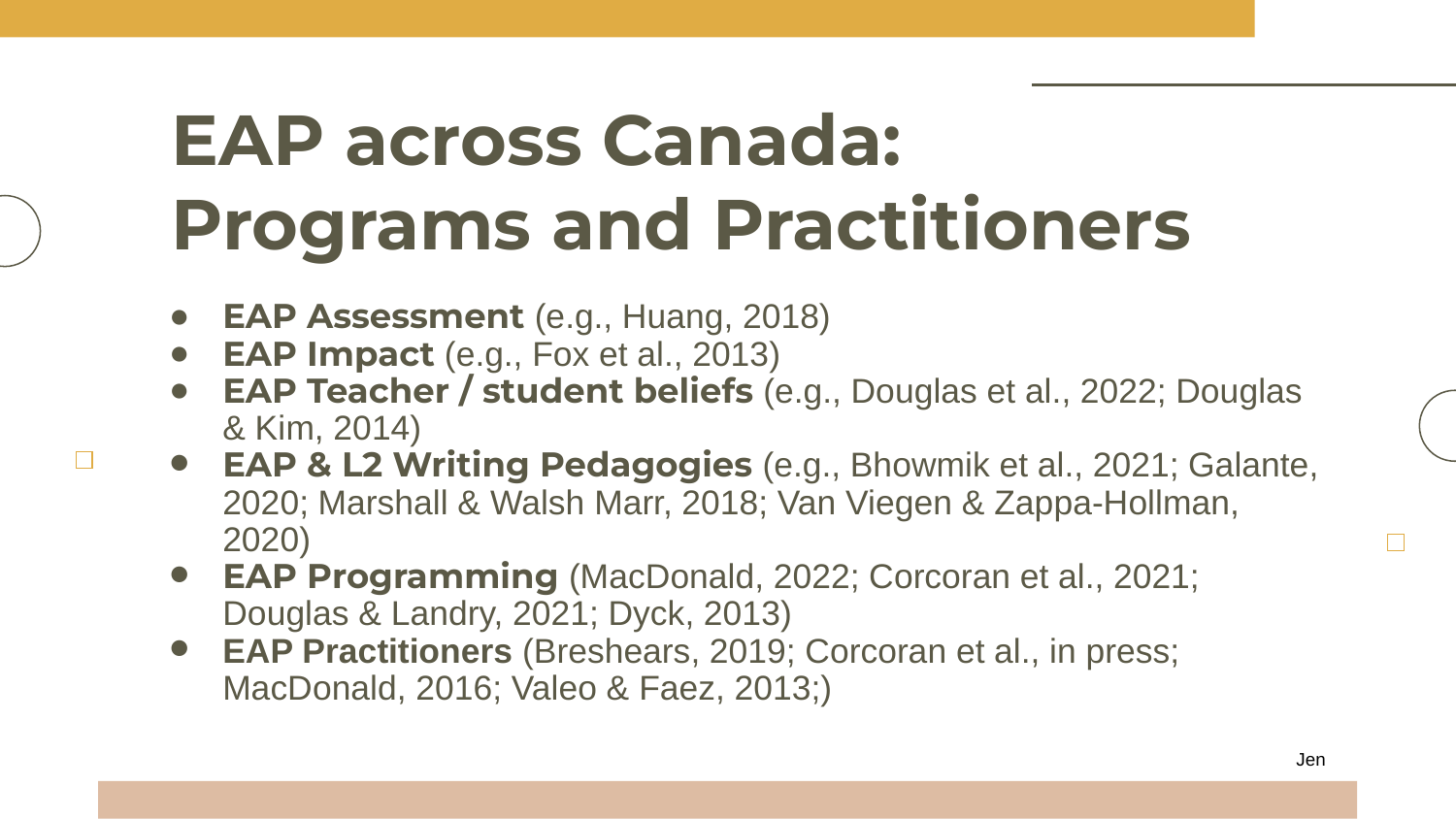

EAP across Canada: Programs and Practitioners
# EAP across Canada: Programs and Practitioners

EAP Assessment (e.g., Huang, 2018)
EAP Impact (e.g., Fox et al., 2013)
EAP Teacher / student beliefs (e.g., Douglas et al., 2022; Douglas & Kim, 2014)
EAP & L2 Writing Pedagogies (e.g., Bhowmik et al., 2021; Galante, 2020; Marshall & Walsh Marr, 2018; Van Viegen & Zappa-Hollman, 2020)
EAP Programming (MacDonald, 2022; Corcoran et al., 2021; Douglas & Landry, 2021; Dyck, 2013)
EAP Practitioners (Breshears, 2019; Corcoran et al., in press; MacDonald, 2016; Valeo & Faez, 2013;)
Jen